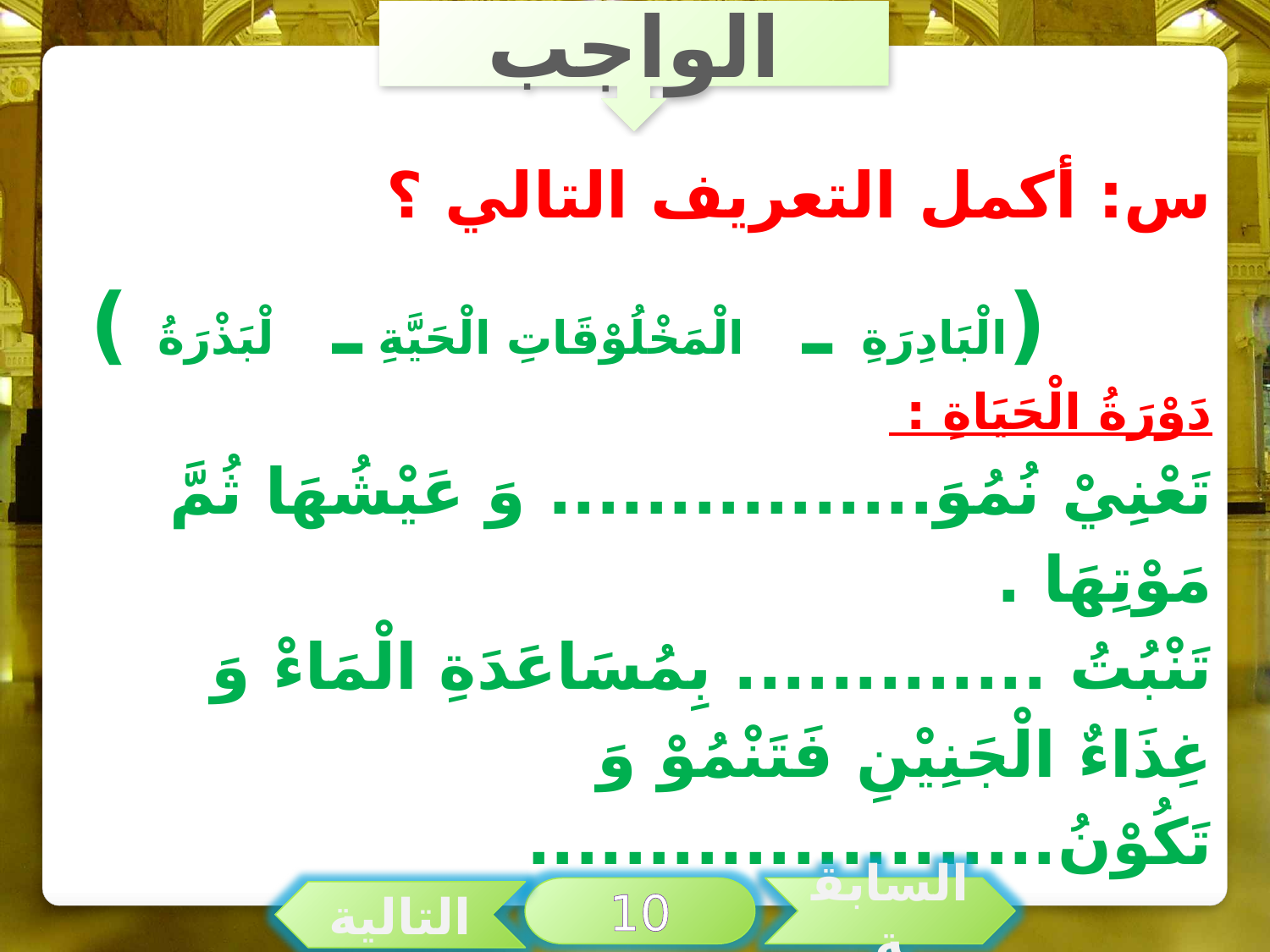

الواجب

س: أكمل التعريف التالي ؟
         (الْبَادِرَةِ ـ  الْمَخْلُوْقَاتِ الْحَيَّةِ ـ  لْبَذْرَةُ )
دَوْرَةُ الْحَيَاةِ :
تَعْنِيْ نُمُوَ................ وَ عَيْشُهَا ثُمَّ مَوْتِهَا .
تَنْبُتُ ............. بِمُسَاعَدَةِ الْمَاءْ وَ غِذَاءٌ الْجَنِيْنِ فَتَنْمُوْ وَ تَكُوْنُ......................

10

السابقة

التالية